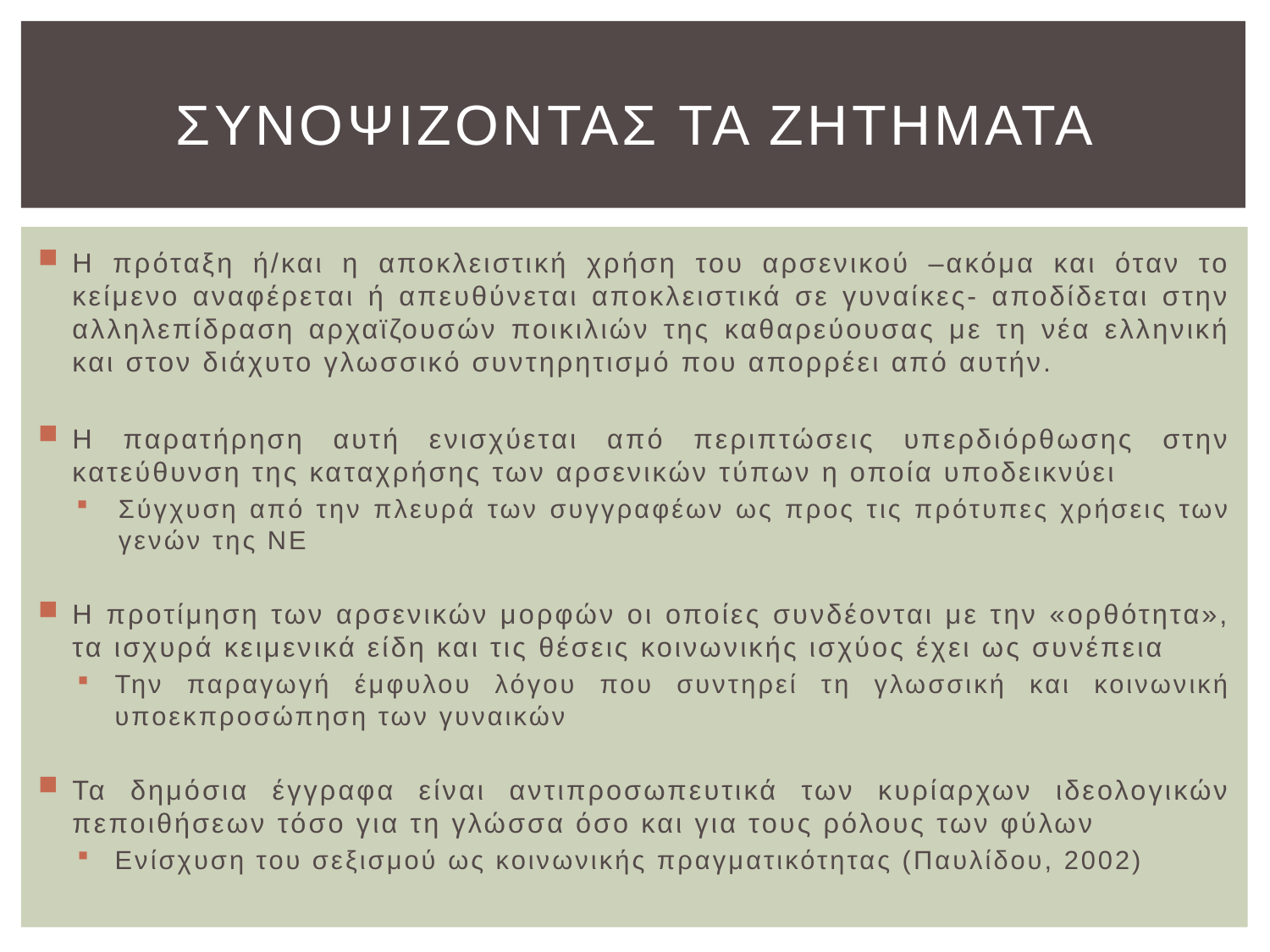

# ΣΥΝΟΨΙΖΟΝΤΑΣ ΤΑ ΖΗΤΗΜΑΤΑ
Η πρόταξη ή/και η αποκλειστική χρήση του αρσενικού –ακόμα και όταν το κείμενο αναφέρεται ή απευθύνεται αποκλειστικά σε γυναίκες- αποδίδεται στην αλληλεπίδραση αρχαϊζουσών ποικιλιών της καθαρεύουσας με τη νέα ελληνική και στον διάχυτο γλωσσικό συντηρητισμό που απορρέει από αυτήν.

Η παρατήρηση αυτή ενισχύεται από περιπτώσεις υπερδιόρθωσης στην κατεύθυνση της καταχρήσης των αρσενικών τύπων η οποία υποδεικνύει
Σύγχυση από την πλευρά των συγγραφέων ως προς τις πρότυπες χρήσεις των γενών της ΝΕ

Η προτίμηση των αρσενικών μορφών οι οποίες συνδέονται με την «ορθότητα», τα ισχυρά κειμενικά είδη και τις θέσεις κοινωνικής ισχύος έχει ως συνέπεια
Την παραγωγή έμφυλου λόγου που συντηρεί τη γλωσσική και κοινωνική υποεκπροσώπηση των γυναικών

Τα δημόσια έγγραφα είναι αντιπροσωπευτικά των κυρίαρχων ιδεολογικών πεποιθήσεων τόσο για τη γλώσσα όσο και για τους ρόλους των φύλων
Ενίσχυση του σεξισμού ως κοινωνικής πραγματικότητας (Παυλίδου, 2002)